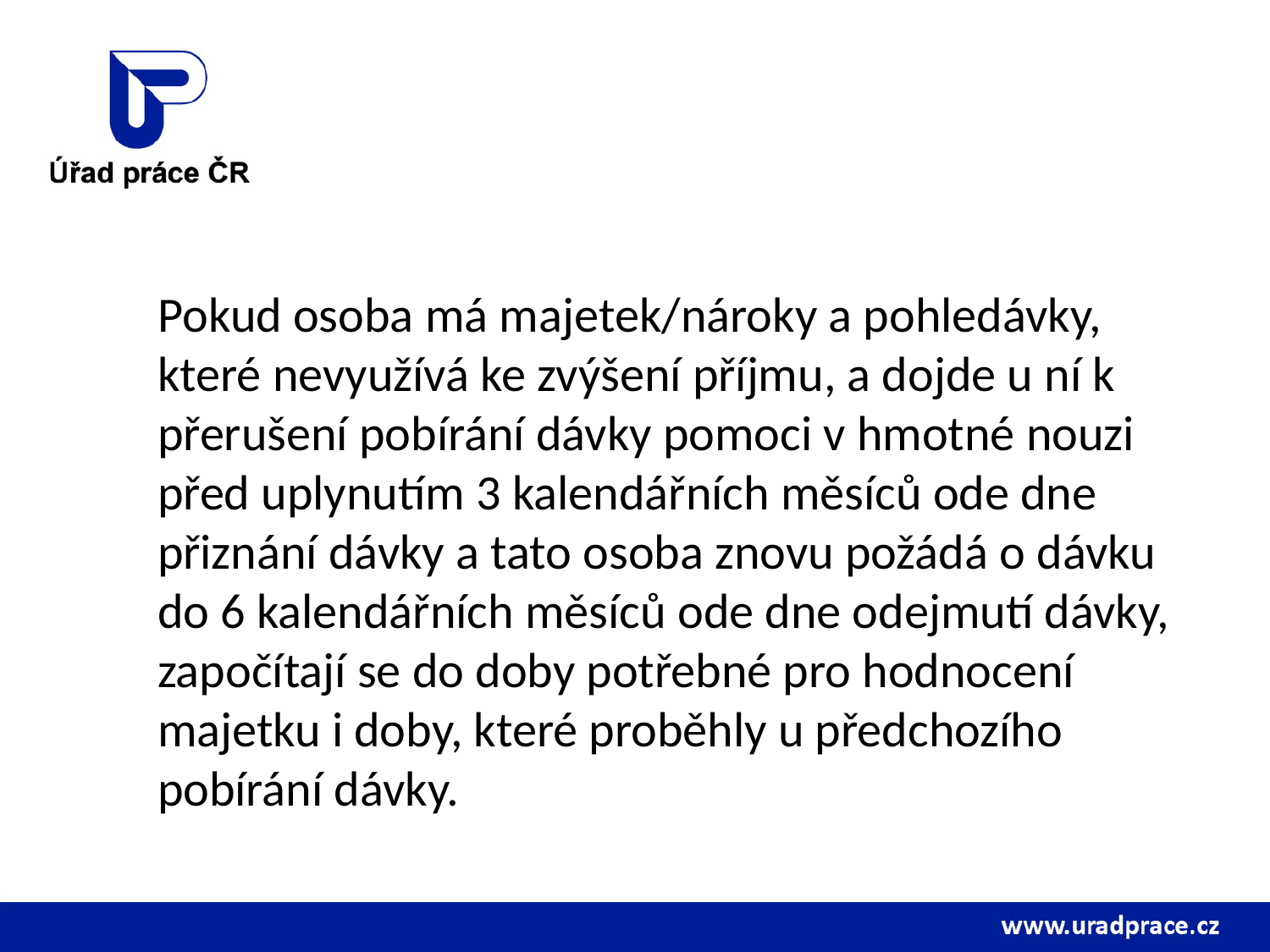

Pokud osoba má majetek/nároky a pohledávky, které nevyužívá ke zvýšení příjmu, a dojde u ní k přerušení pobírání dávky pomoci v hmotné nouzi před uplynutím 3 kalendářních měsíců ode dne přiznání dávky a tato osoba znovu požádá o dávku do 6 kalendářních měsíců ode dne odejmutí dávky, započítají se do doby potřebné pro hodnocení majetku i doby, které proběhly u předchozího pobírání dávky.